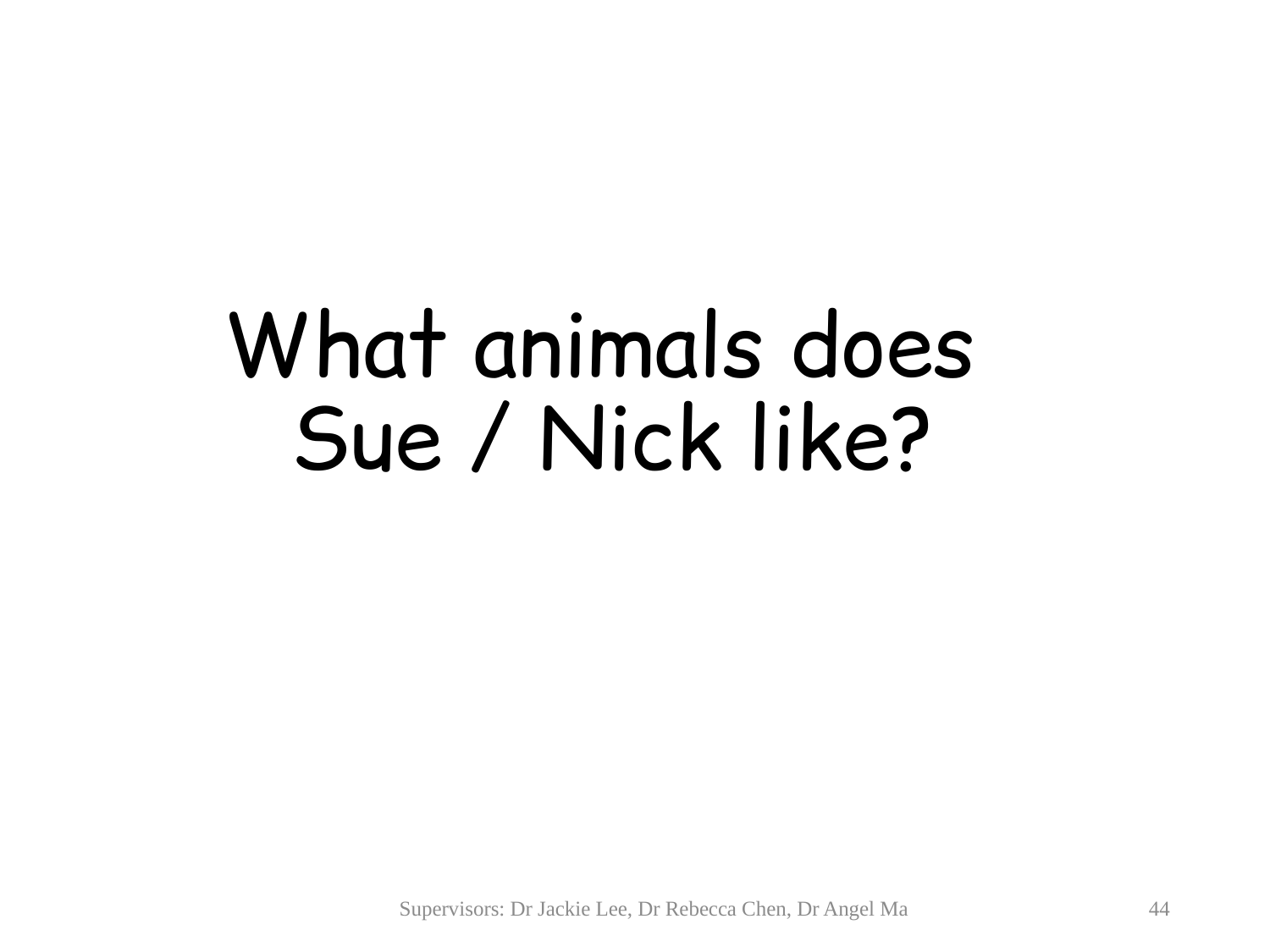

# What animals does Sue / Nick like?
Supervisors: Dr Jackie Lee, Dr Rebecca Chen, Dr Angel Ma
44